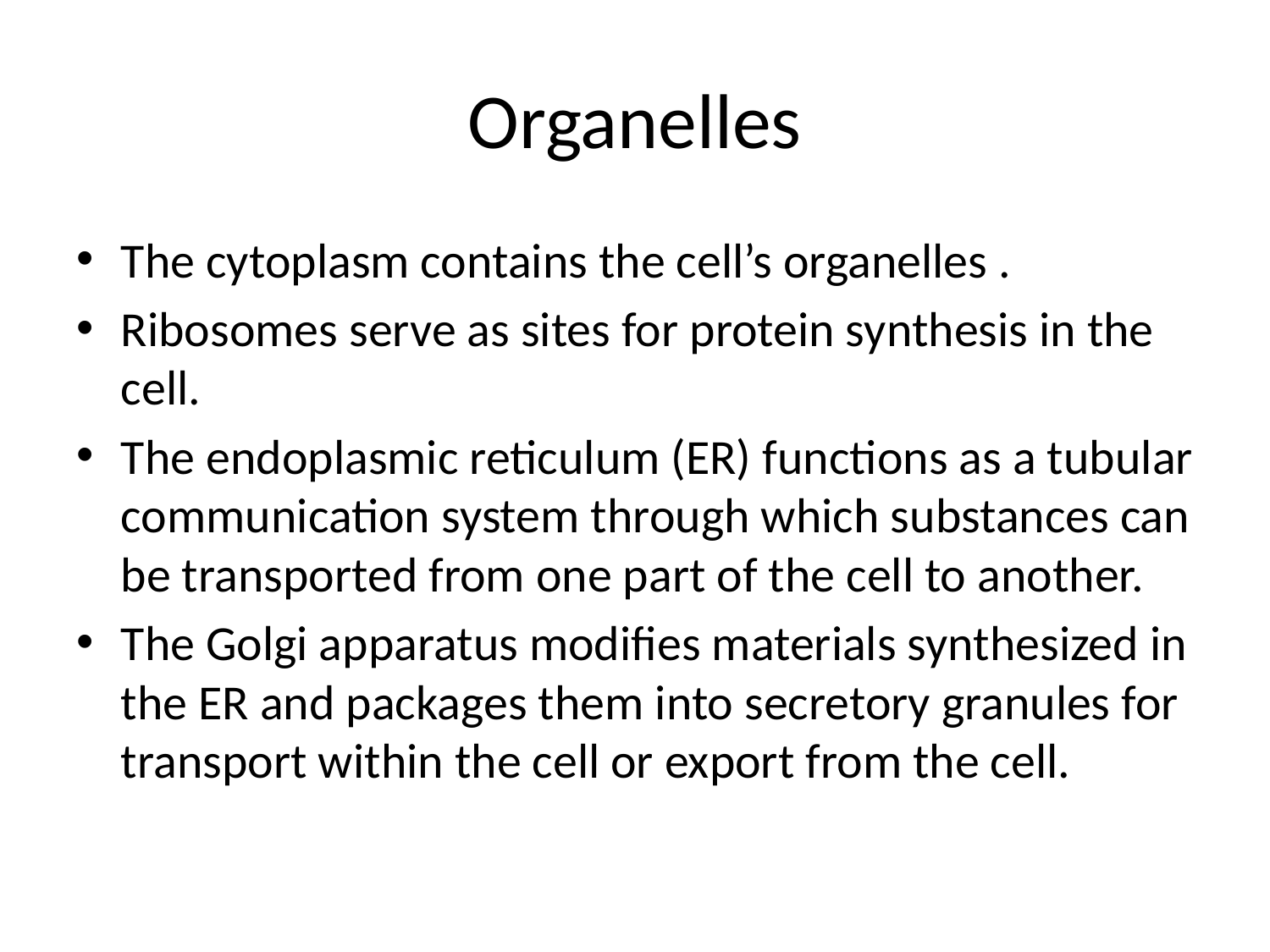

# Organelles
The cytoplasm contains the cell’s organelles .
Ribosomes serve as sites for protein synthesis in the cell.
The endoplasmic reticulum (ER) functions as a tubular communication system through which substances can be transported from one part of the cell to another.
The Golgi apparatus modifies materials synthesized in the ER and packages them into secretory granules for transport within the cell or export from the cell.